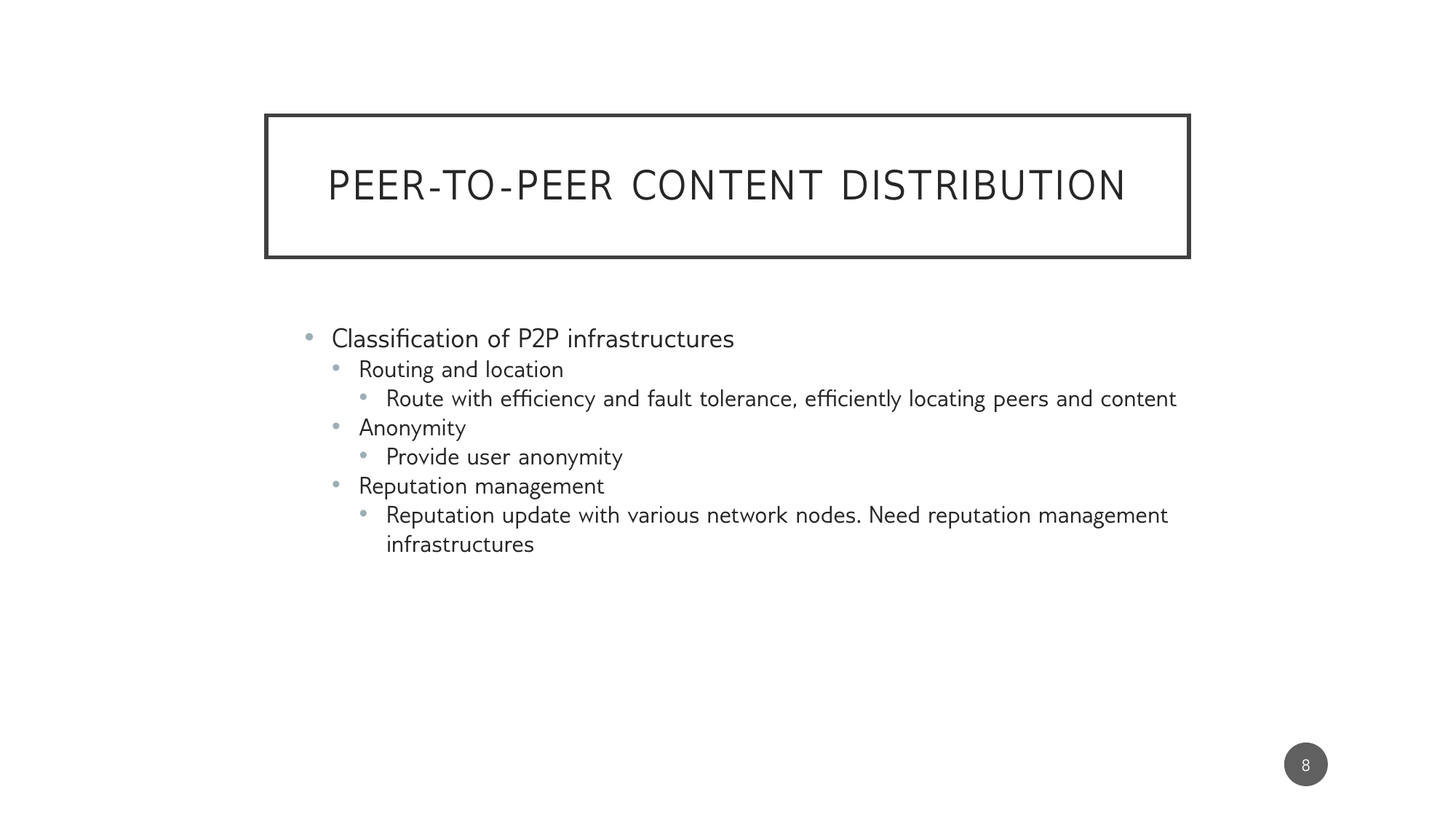

# Peer-to-Peer Content Distribution
Classification of P2P infrastructures
Routing and location
Route with efficiency and fault tolerance, efficiently locating peers and content
Anonymity
Provide user anonymity
Reputation management
Reputation update with various network nodes. Need reputation management infrastructures

8